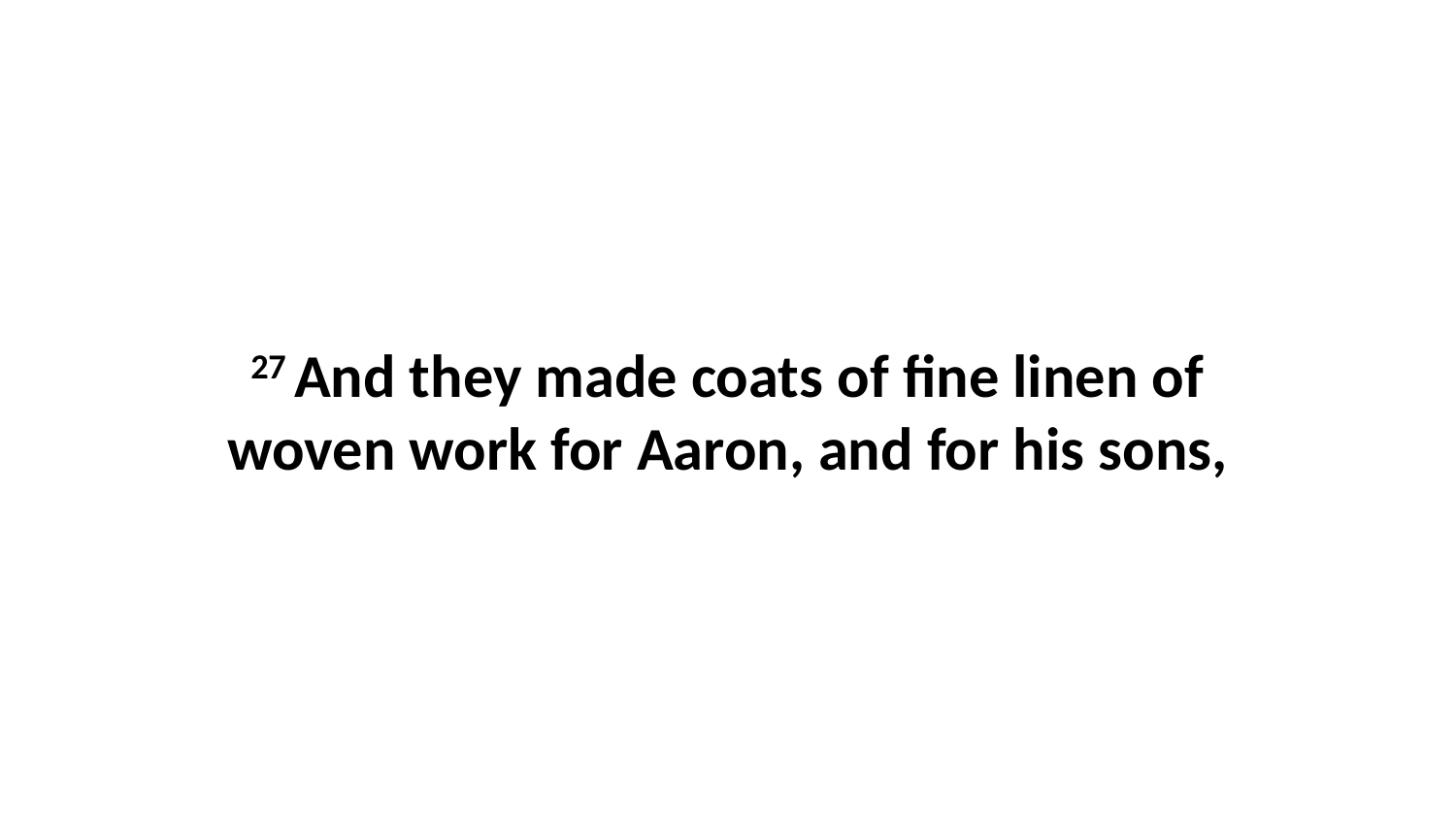

27 And they made coats of fine linen of woven work for Aaron, and for his sons,